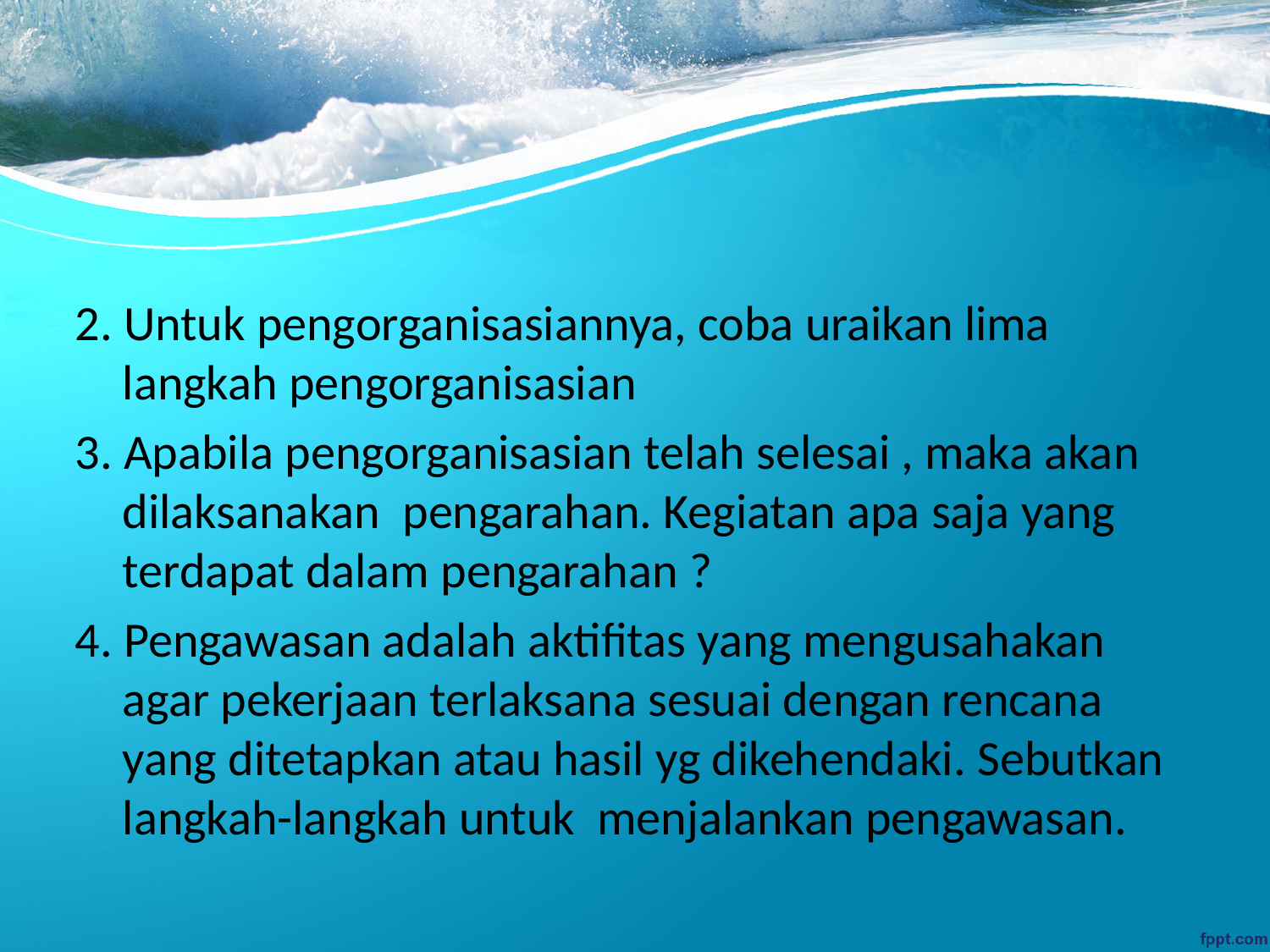

#
2. Untuk pengorganisasiannya, coba uraikan lima langkah pengorganisasian
3. Apabila pengorganisasian telah selesai , maka akan dilaksanakan  pengarahan. Kegiatan apa saja yang terdapat dalam pengarahan ?
4. Pengawasan adalah aktifitas yang mengusahakan agar pekerjaan terlaksana sesuai dengan rencana yang ditetapkan atau hasil yg dikehendaki. Sebutkan langkah-langkah untuk  menjalankan pengawasan.